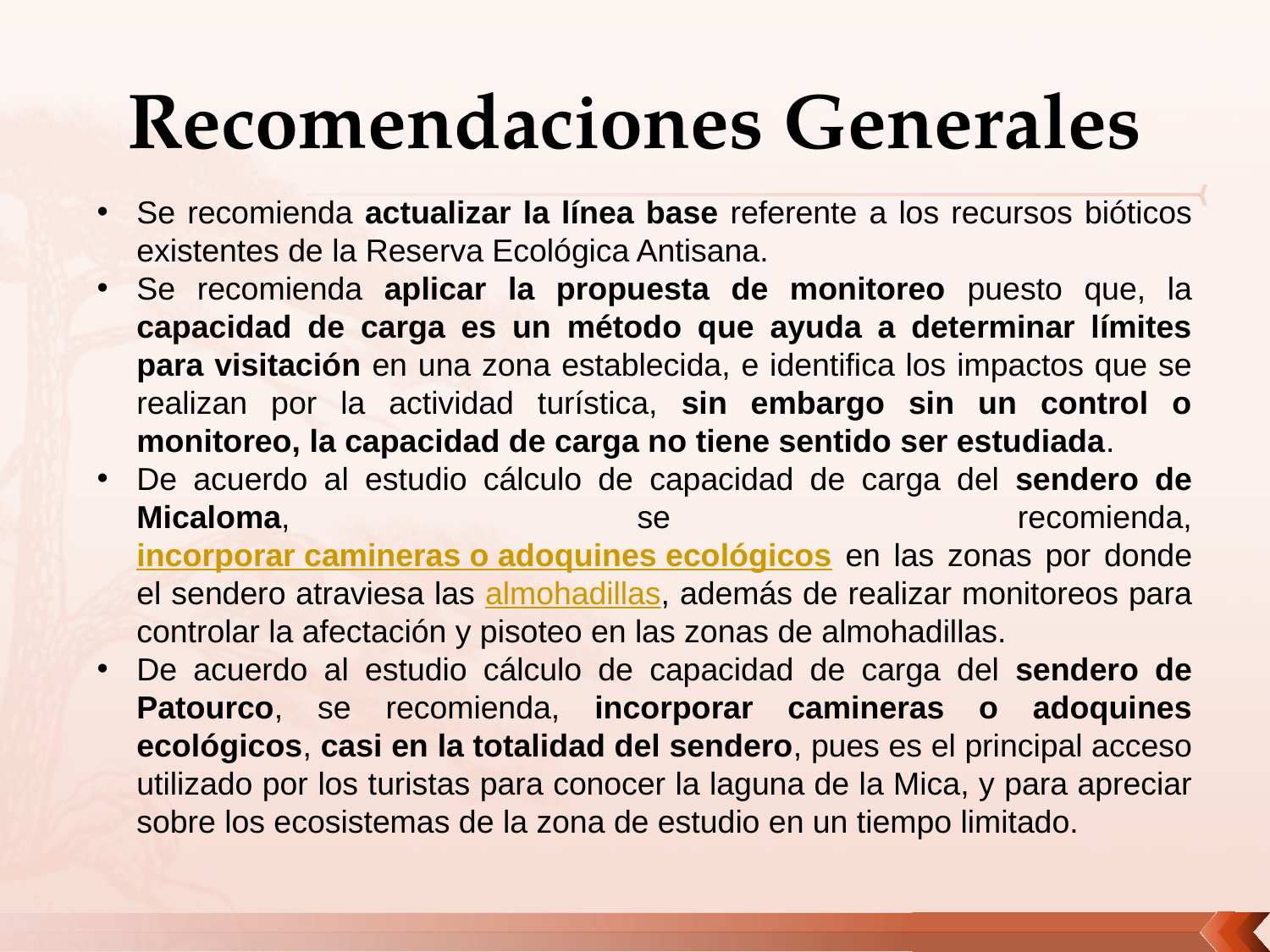

# Recomendaciones Generales
Se recomienda actualizar la línea base referente a los recursos bióticos existentes de la Reserva Ecológica Antisana.
Se recomienda aplicar la propuesta de monitoreo puesto que, la capacidad de carga es un método que ayuda a determinar límites para visitación en una zona establecida, e identifica los impactos que se realizan por la actividad turística, sin embargo sin un control o monitoreo, la capacidad de carga no tiene sentido ser estudiada.
De acuerdo al estudio cálculo de capacidad de carga del sendero de Micaloma, se recomienda, incorporar camineras o adoquines ecológicos en las zonas por donde el sendero atraviesa las almohadillas, además de realizar monitoreos para controlar la afectación y pisoteo en las zonas de almohadillas.
De acuerdo al estudio cálculo de capacidad de carga del sendero de Patourco, se recomienda, incorporar camineras o adoquines ecológicos, casi en la totalidad del sendero, pues es el principal acceso utilizado por los turistas para conocer la laguna de la Mica, y para apreciar sobre los ecosistemas de la zona de estudio en un tiempo limitado.